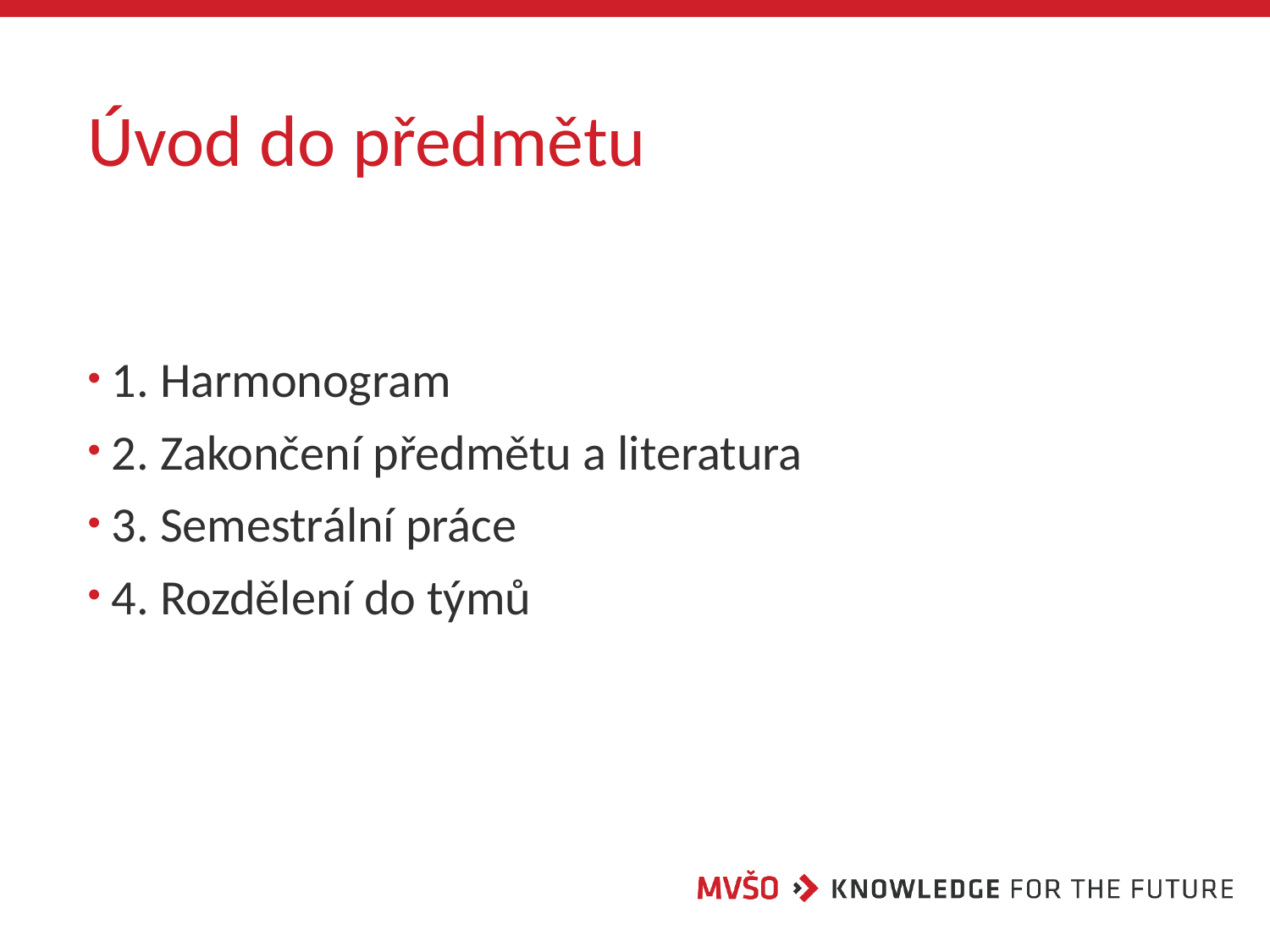

# Úvod do předmětu
1. Harmonogram
2. Zakončení předmětu a literatura
3. Semestrální práce
4. Rozdělení do týmů